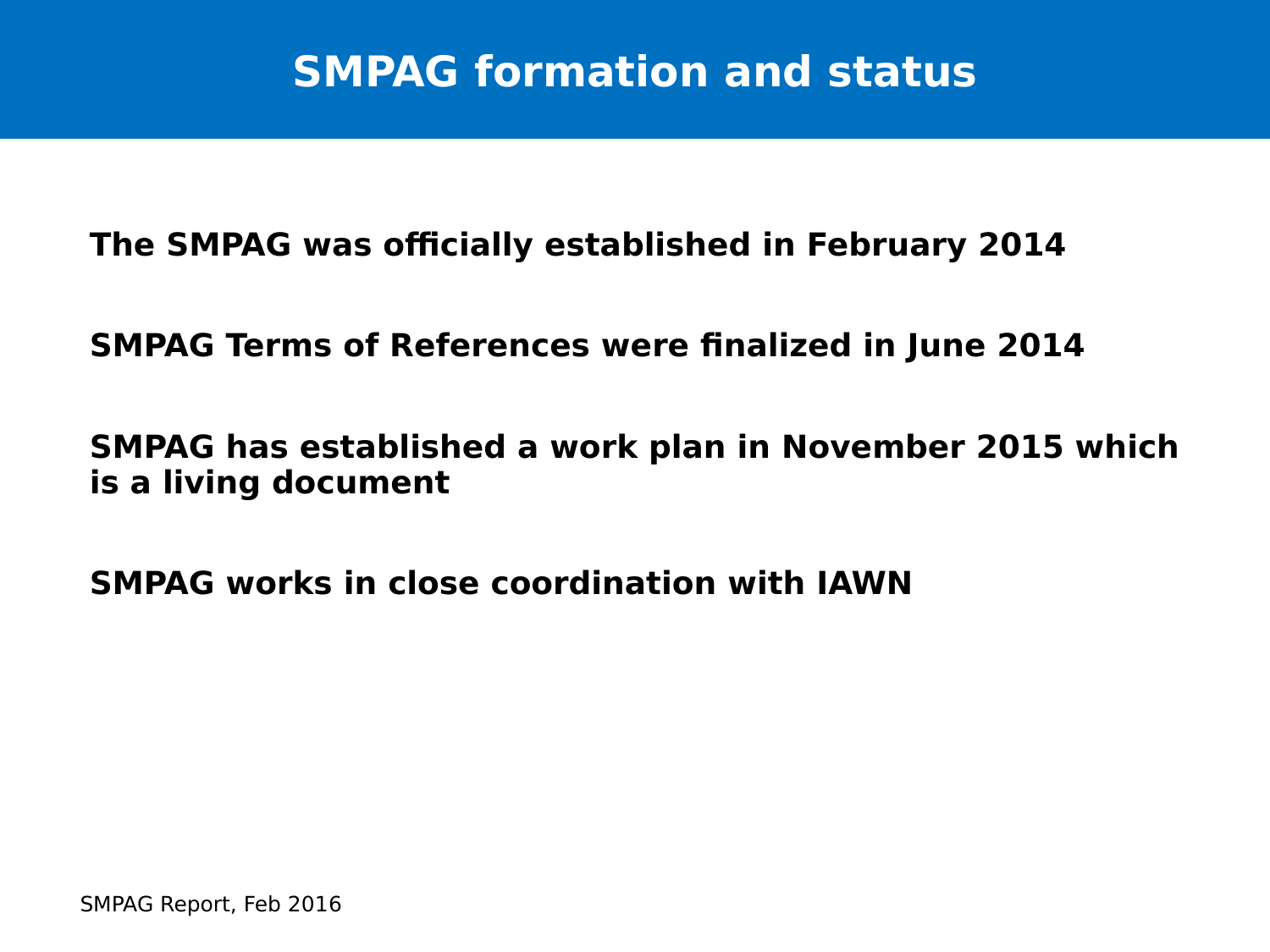

# SMPAG formation and status
The SMPAG was officially established in February 2014

SMPAG Terms of References were finalized in June 2014

SMPAG has established a work plan in November 2015 which is a living document

SMPAG works in close coordination with IAWN

SMPAG Report, Feb 2016